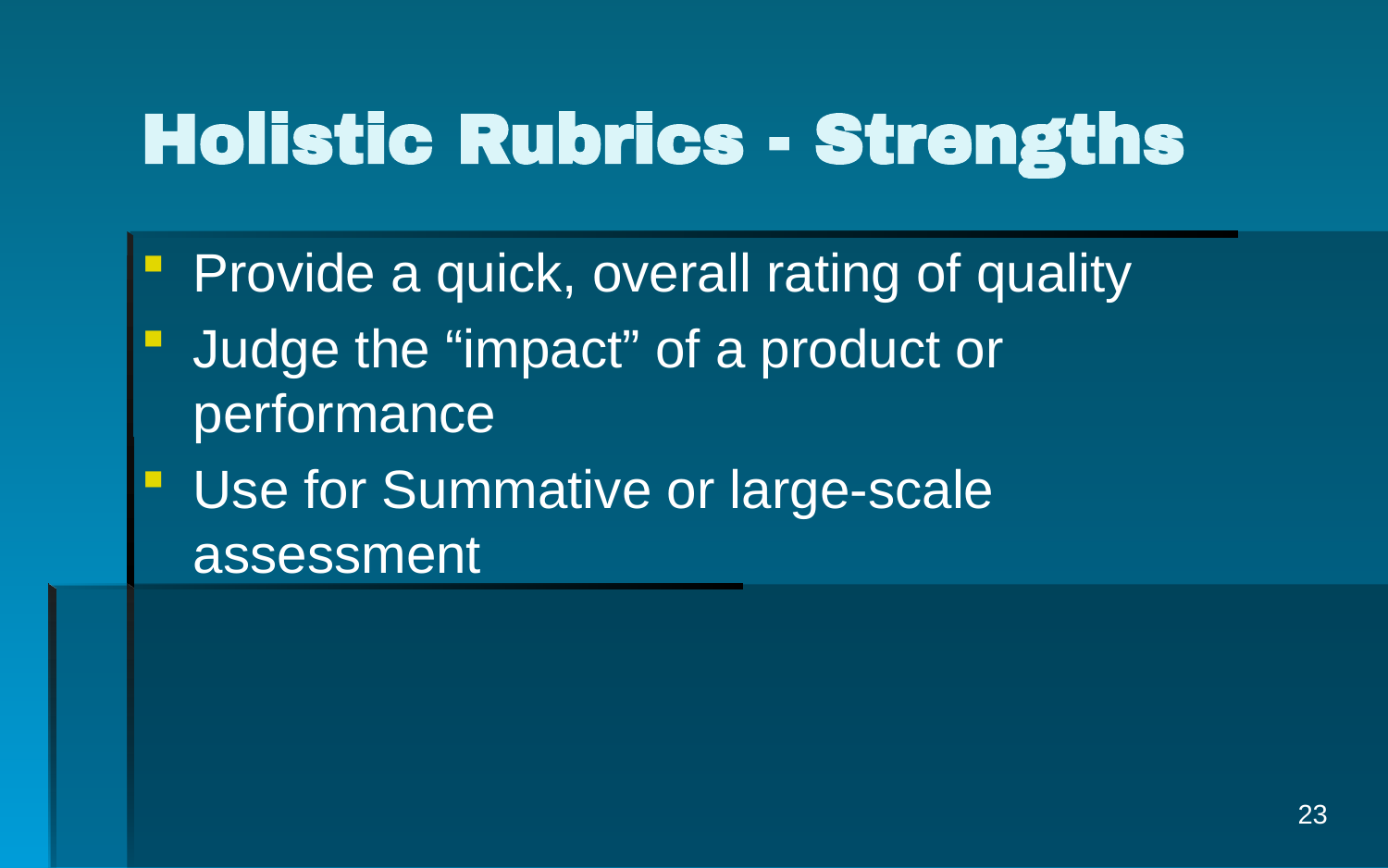

# Holistic Rubrics - Strengths
Provide a quick, overall rating of quality
Judge the “impact” of a product or performance
Use for Summative or large-scale assessment
23